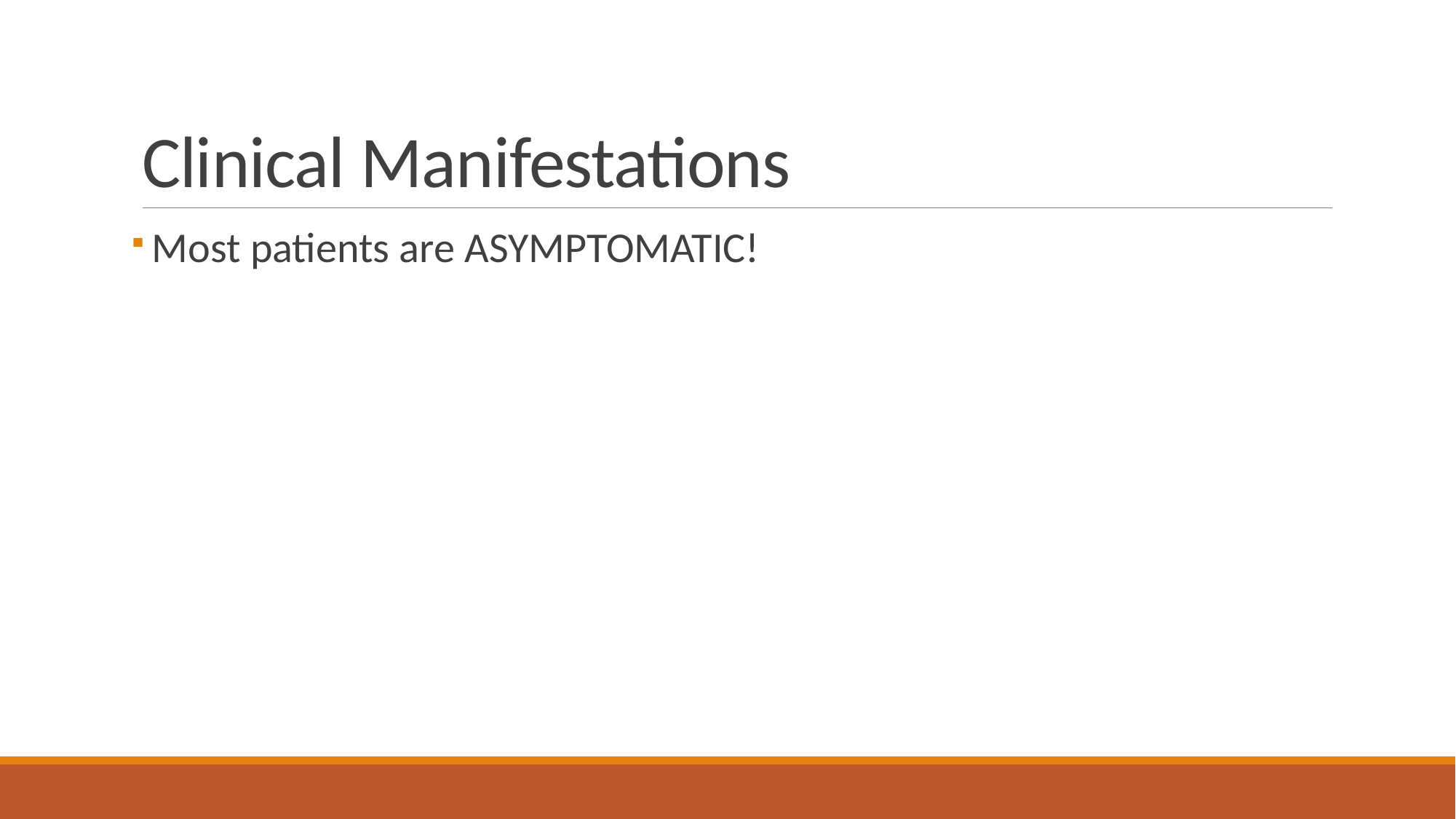

# Clinical Manifestations
 Most patients are ASYMPTOMATIC!